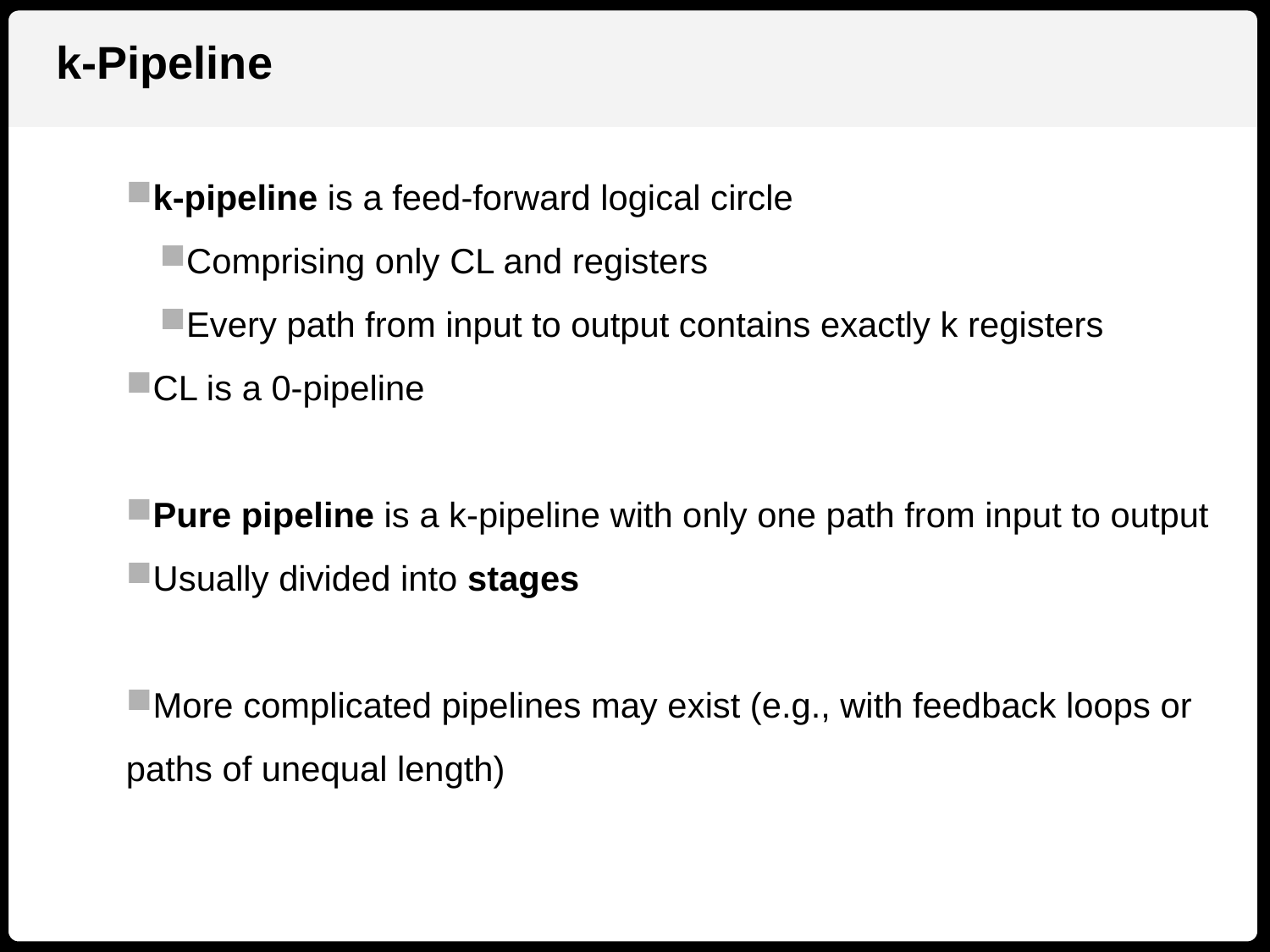

k-Pipeline
k-pipeline is a feed-forward logical circle
Comprising only CL and registers
Every path from input to output contains exactly k registers
CL is a 0-pipeline

Pure pipeline is a k-pipeline with only one path from input to output
Usually divided into stages

More complicated pipelines may exist (e.g., with feedback loops or 	paths of unequal length)